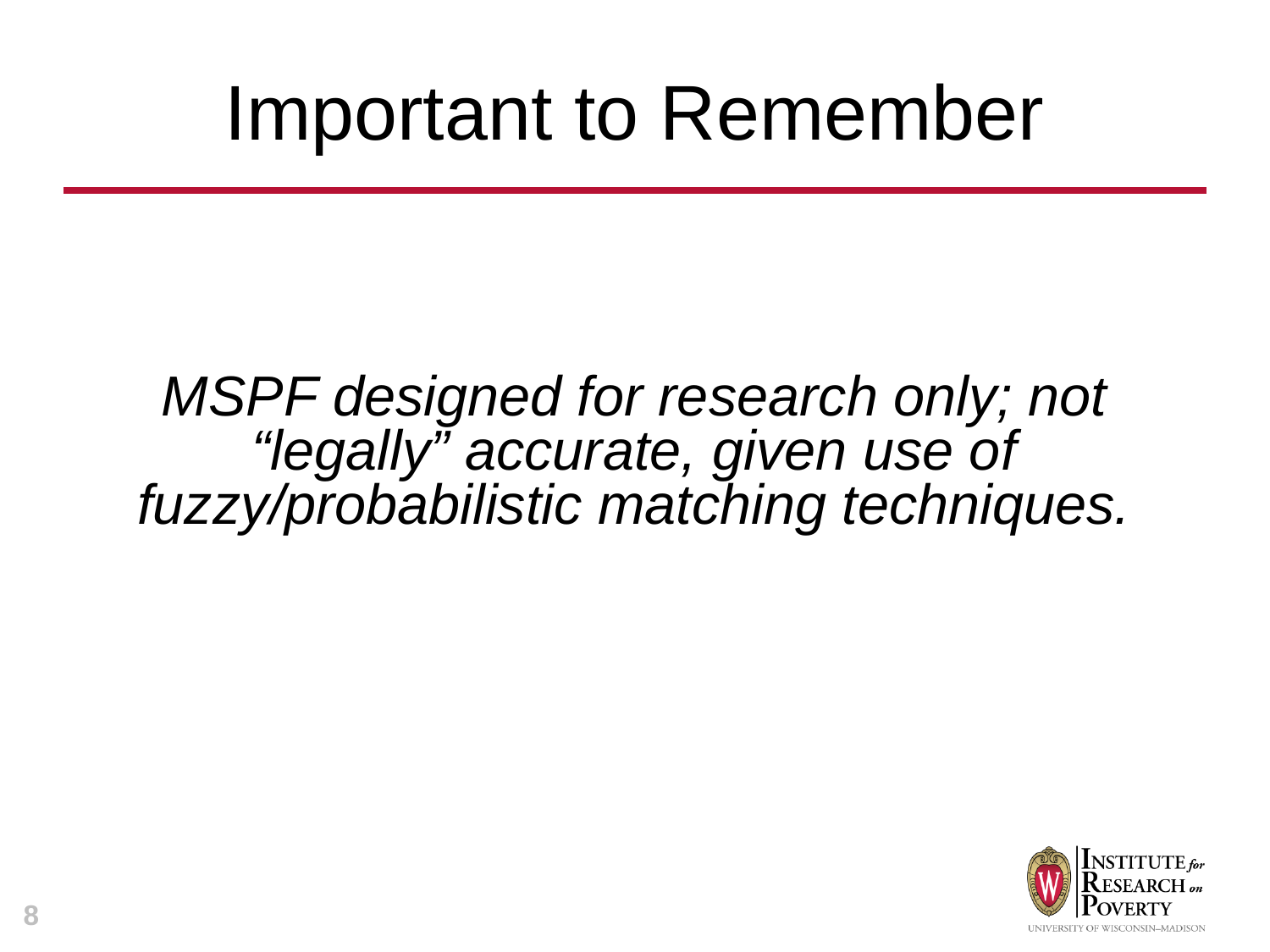

# Important to Remember

MSPF designed for research only; not “legally” accurate, given use of fuzzy/probabilistic matching techniques.
8